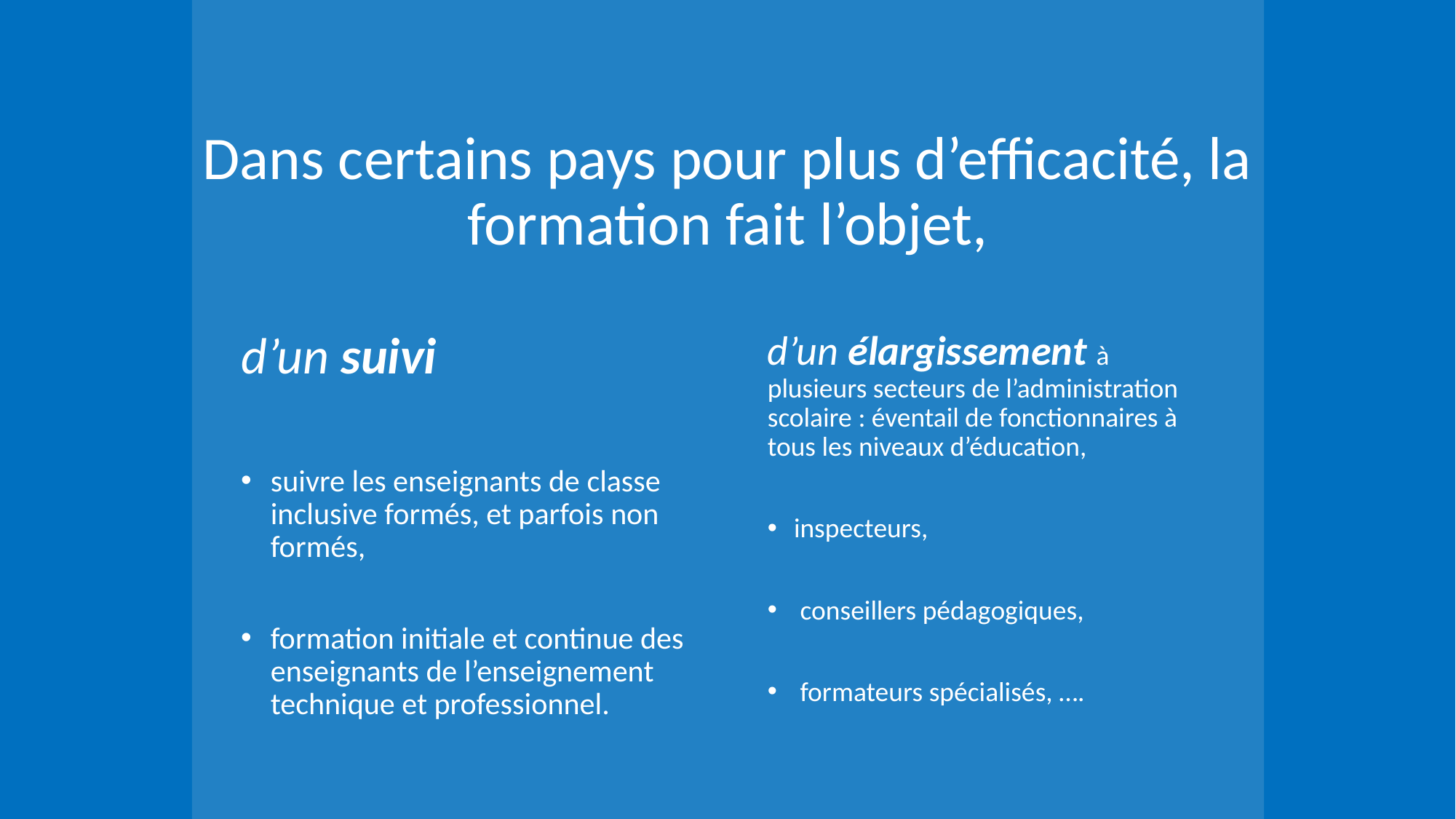

# Dans certains pays pour plus d’efficacité, la formation fait l’objet,
d’un suivi

suivre les enseignants de classe inclusive formés, et parfois non formés,

formation initiale et continue des enseignants de l’enseignement technique et professionnel.
d’un élargissement à plusieurs secteurs de l’administration scolaire : éventail de fonctionnaires à tous les niveaux d’éducation,

inspecteurs,

 conseillers pédagogiques,

 formateurs spécialisés, ….